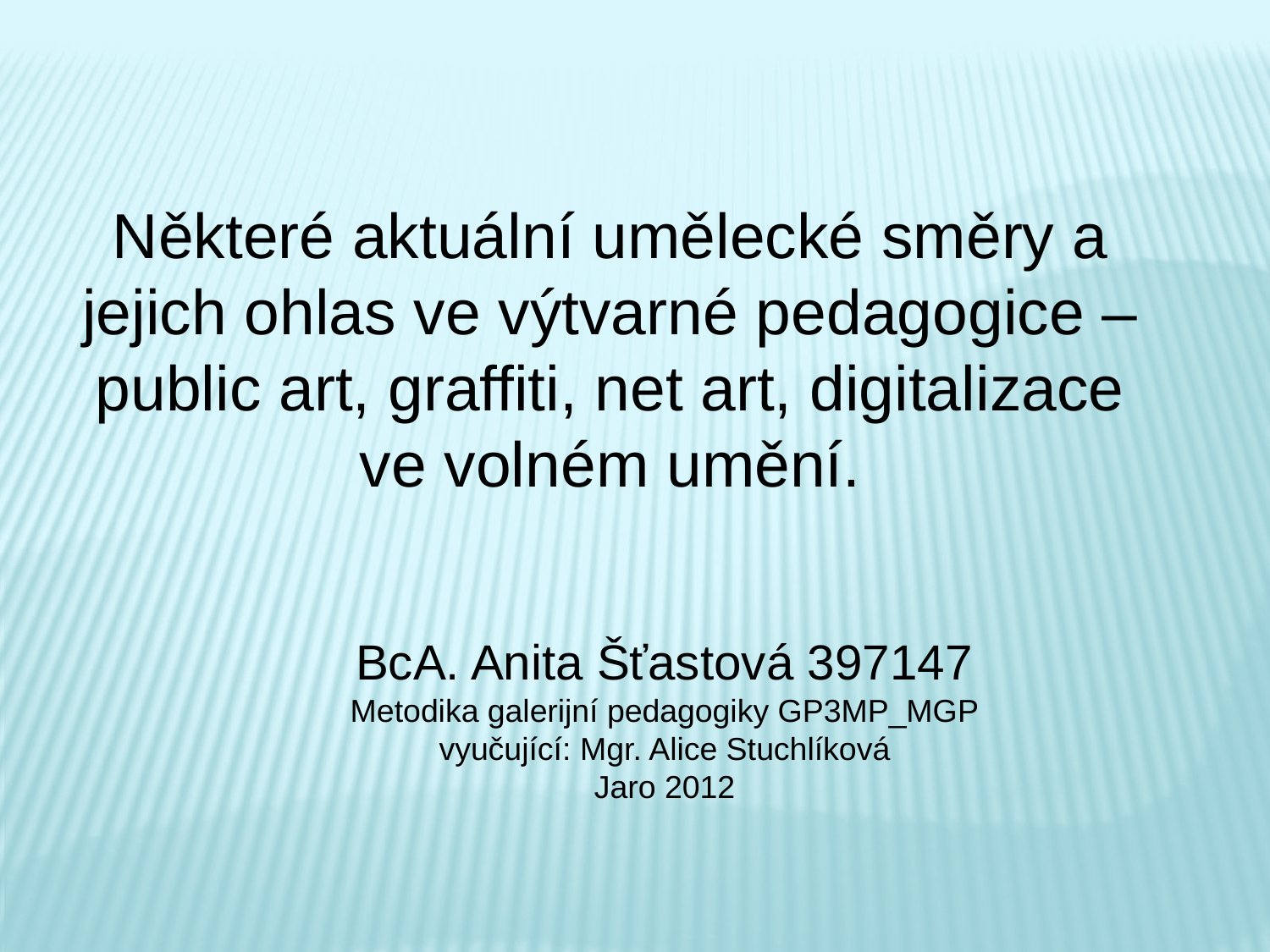

Některé aktuální umělecké směry a jejich ohlas ve výtvarné pedagogice – public art, graffiti, net art, digitalizace ve volném umění.
BcA. Anita Šťastová 397147
Metodika galerijní pedagogiky GP3MP_MGP
vyučující: Mgr. Alice Stuchlíková
Jaro 2012